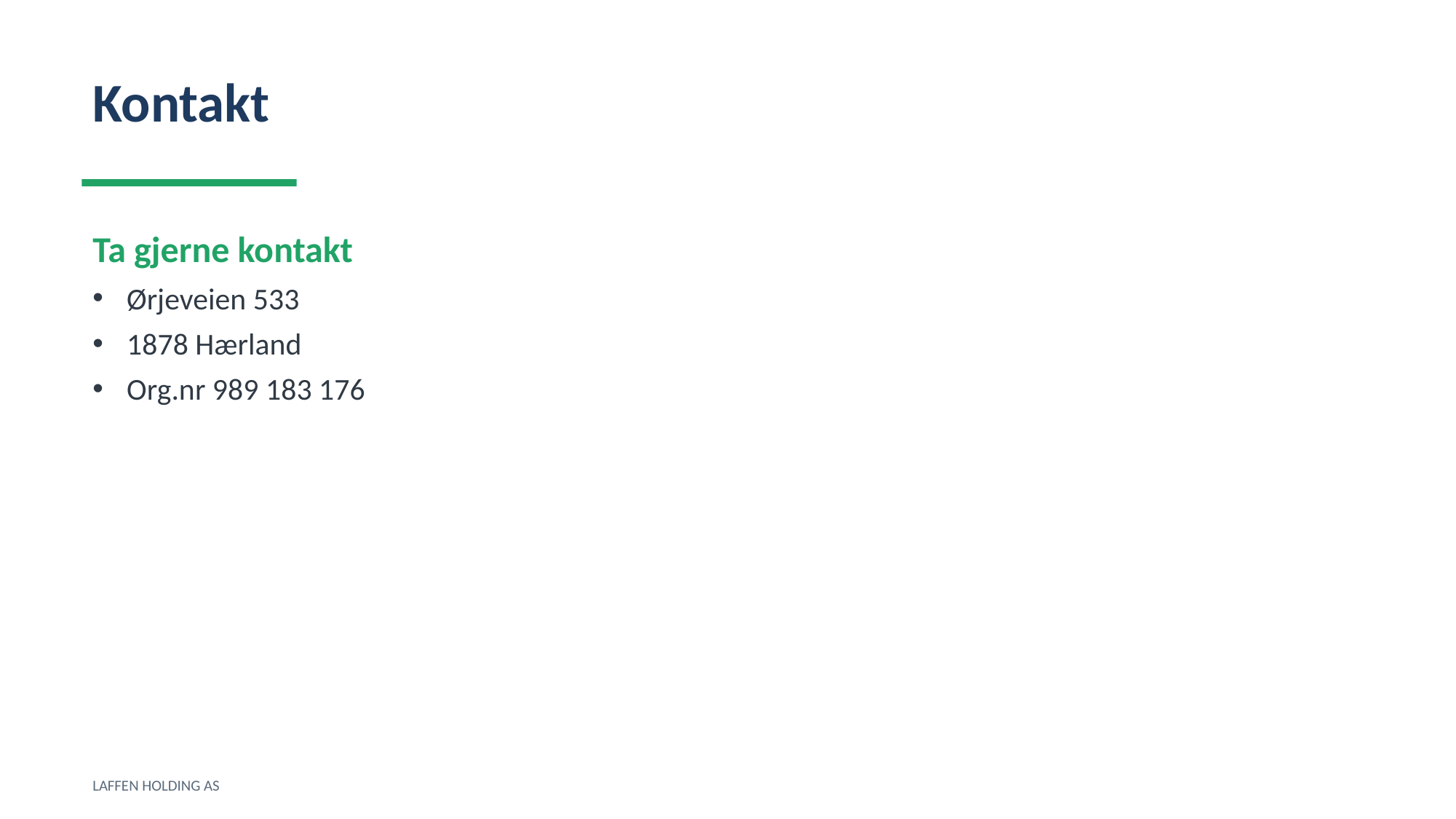

Kontakt

Ta gjerne kontakt
Ørjeveien 533
1878 Hærland
Org.nr 989 183 176
LAFFEN HOLDING AS